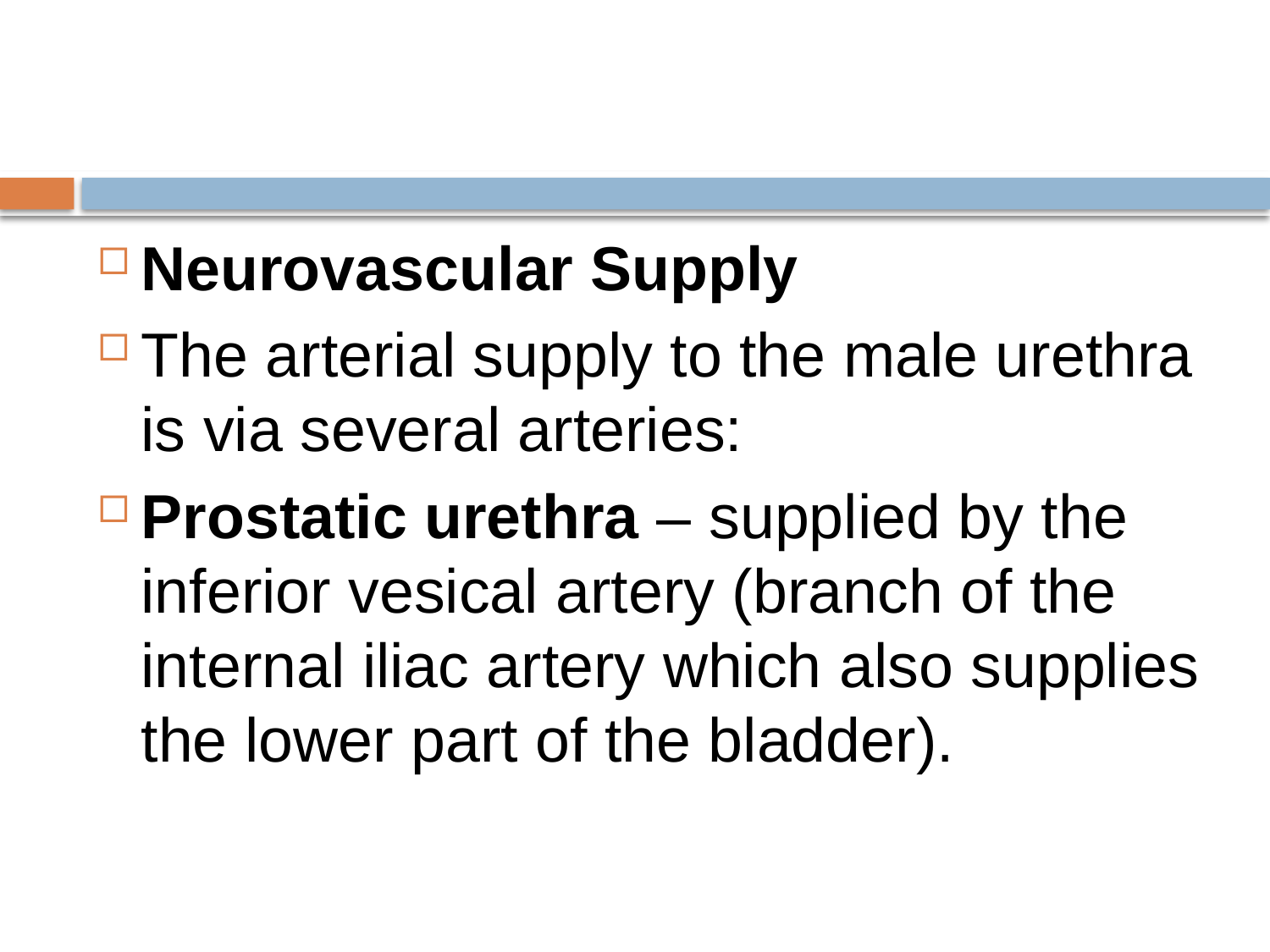

#
Neurovascular Supply
The arterial supply to the male urethra is via several arteries:
Prostatic urethra – supplied by the inferior vesical artery (branch of the internal iliac artery which also supplies the lower part of the bladder).